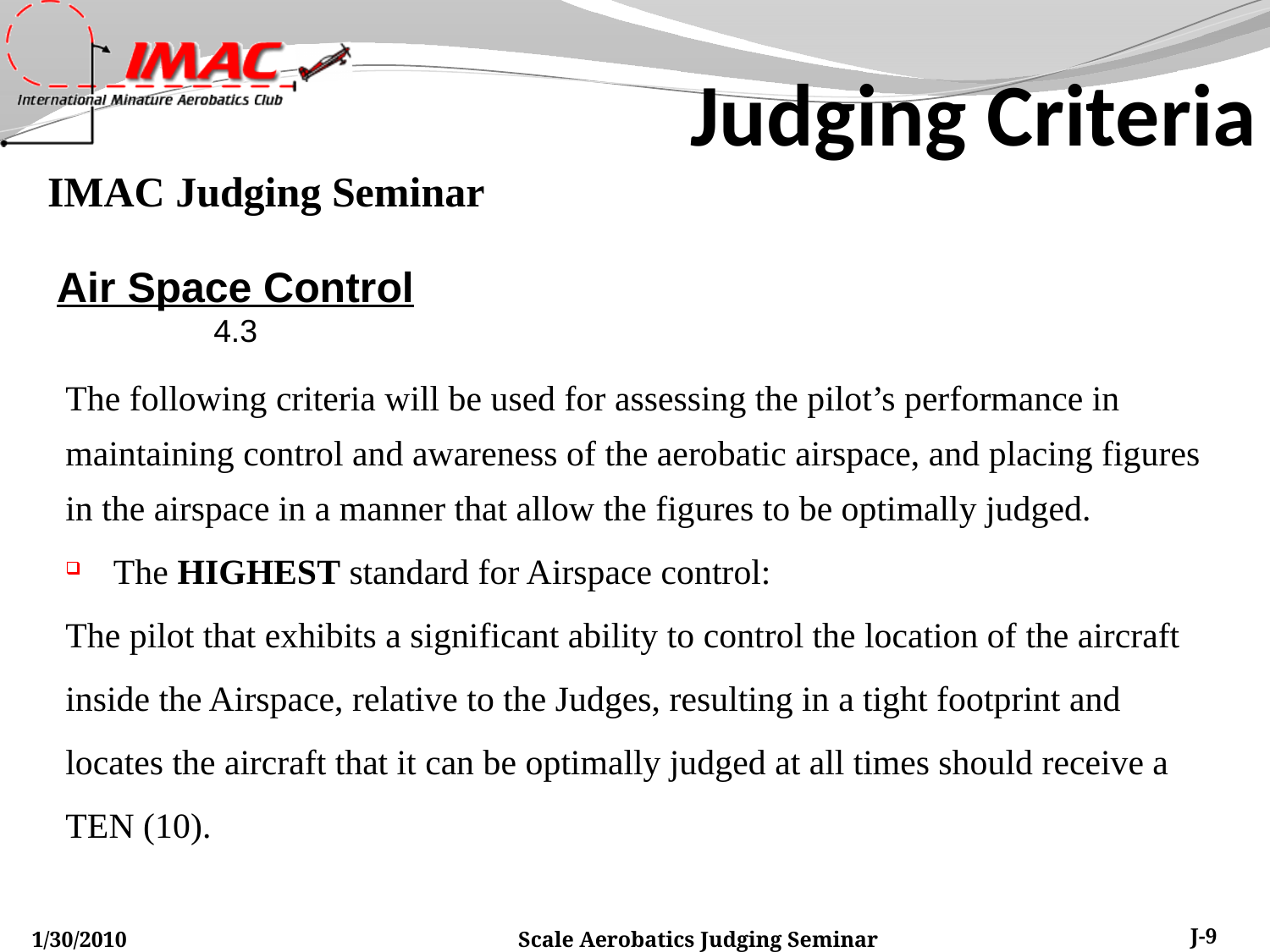

Judging Criteria
Air Space Control
4.3
The following criteria will be used for assessing the pilot’s performance in maintaining control and awareness of the aerobatic airspace, and placing figures in the airspace in a manner that allow the figures to be optimally judged.
  The HIGHEST standard for Airspace control:
The pilot that exhibits a significant ability to control the location of the aircraft inside the Airspace, relative to the Judges, resulting in a tight footprint and locates the aircraft that it can be optimally judged at all times should receive a TEN (10).
1/30/2010
Scale Aerobatics Judging Seminar
J-9